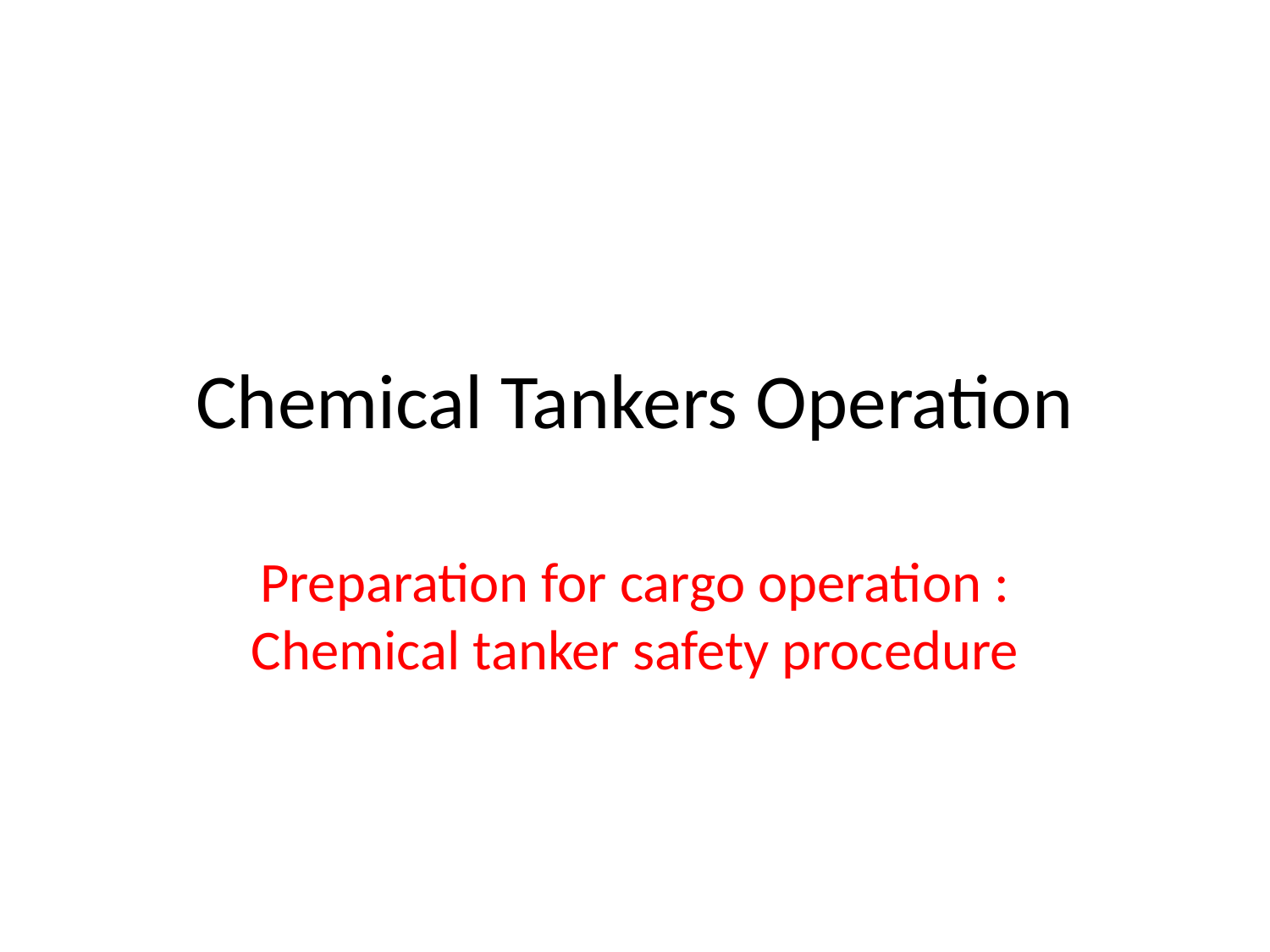

# Chemical Tankers Operation
Preparation for cargo operation : Chemical tanker safety procedure